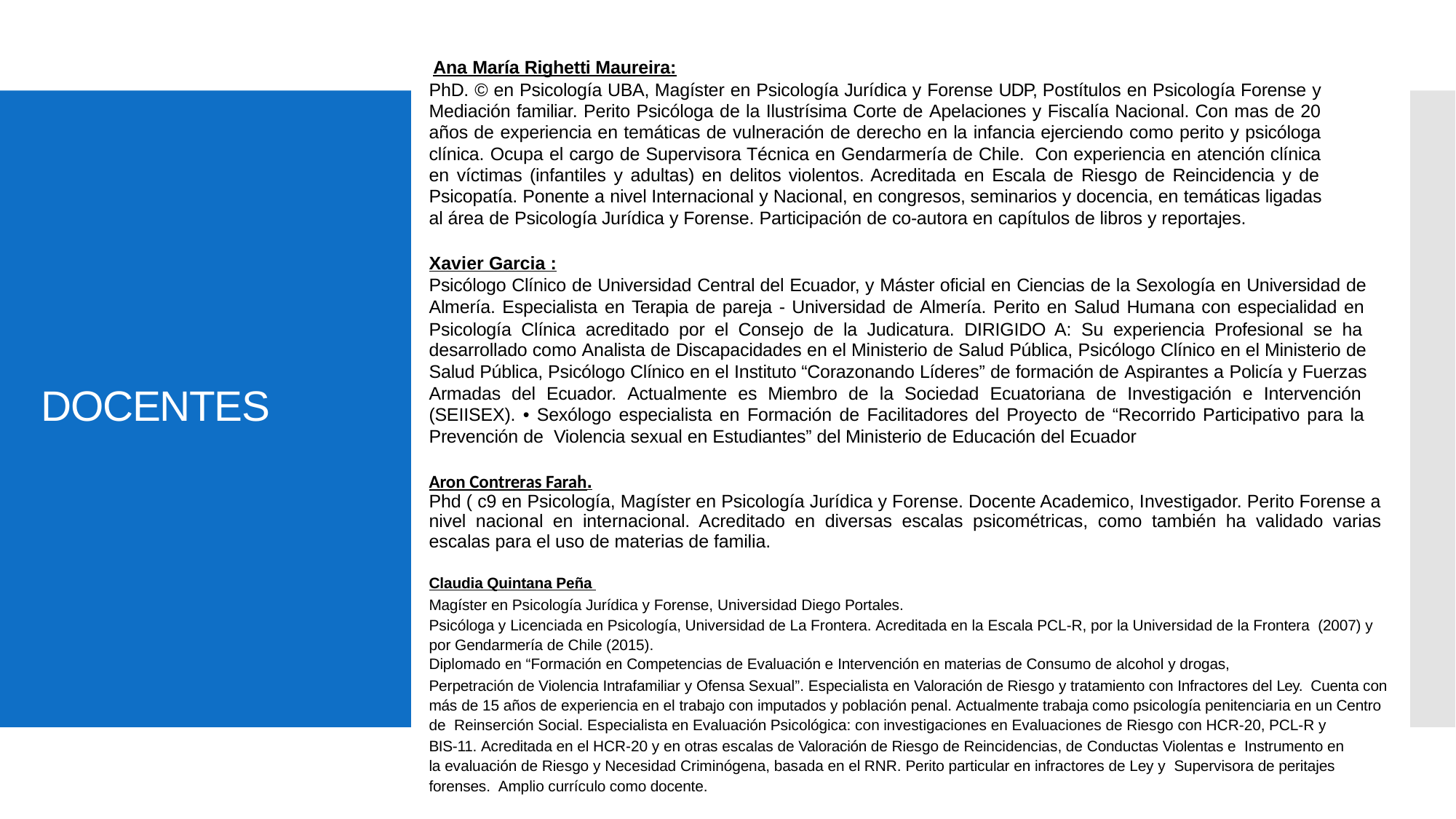

Ana María Righetti Maureira:
PhD. © en Psicología UBA, Magíster en Psicología Jurídica y Forense UDP, Postítulos en Psicología Forense y  Mediación familiar. Perito Psicóloga de la Ilustrísima Corte de Apelaciones y Fiscalía Nacional. Con mas de 20  años de experiencia en temáticas de vulneración de derecho en la infancia ejerciendo como perito y psicóloga  clínica. Ocupa el cargo de Supervisora Técnica en Gendarmería de Chile. Con experiencia en atención clínica  en víctimas (infantiles y adultas) en delitos violentos. Acreditada en Escala de Riesgo de Reincidencia y de  Psicopatía. Ponente a nivel Internacional y Nacional, en congresos, seminarios y docencia, en temáticas ligadas  al área de Psicología Jurídica y Forense. Participación de co-autora en capítulos de libros y reportajes.
Xavier Garcia :
Psicólogo Clínico de Universidad Central del Ecuador, y Máster oficial en Ciencias de la Sexología en Universidad de  Almería. Especialista en Terapia de pareja - Universidad de Almería. Perito en Salud Humana con especialidad en
Psicología Clínica acreditado por el Consejo de la Judicatura. DIRIGIDO A: Su experiencia Profesional se ha  desarrollado como Analista de Discapacidades en el Ministerio de Salud Pública, Psicólogo Clínico en el Ministerio de
Salud Pública, Psicólogo Clínico en el Instituto “Corazonando Líderes” de formación de Aspirantes a Policía y Fuerzas  Armadas del Ecuador. Actualmente es Miembro de la Sociedad Ecuatoriana de Investigación e Intervención  (SEIISEX). • Sexólogo especialista en Formación de Facilitadores del Proyecto de “Recorrido Participativo para la  Prevención de Violencia sexual en Estudiantes” del Ministerio de Educación del Ecuador
DOCENTES
Aron Contreras Farah.
Phd ( c9 en Psicología, Magíster en Psicología Jurídica y Forense. Docente Academico, Investigador. Perito Forense a nivel nacional en internacional. Acreditado en diversas escalas psicométricas, como también ha validado varias escalas para el uso de materias de familia.
Claudia Quintana Peña
Magíster en Psicología Jurídica y Forense, Universidad Diego Portales.
Psicóloga y Licenciada en Psicología, Universidad de La Frontera. Acreditada en la Escala PCL-R, por la Universidad de la Frontera  (2007) y por Gendarmería de Chile (2015).
Diplomado en “Formación en Competencias de Evaluación e Intervención en materias de Consumo de alcohol y drogas,
Perpetración de Violencia Intrafamiliar y Ofensa Sexual”. Especialista en Valoración de Riesgo y tratamiento con Infractores del Ley.  Cuenta con más de 15 años de experiencia en el trabajo con imputados y población penal. Actualmente trabaja como psicología penitenciaria en un Centro de  Reinserción Social. Especialista en Evaluación Psicológica: con investigaciones en Evaluaciones de Riesgo con HCR-20, PCL-R y
BIS-11. Acreditada en el HCR-20 y en otras escalas de Valoración de Riesgo de Reincidencias, de Conductas Violentas e  Instrumento en la evaluación de Riesgo y Necesidad Criminógena, basada en el RNR. Perito particular en infractores de Ley y  Supervisora de peritajes forenses. Amplio currículo como docente.